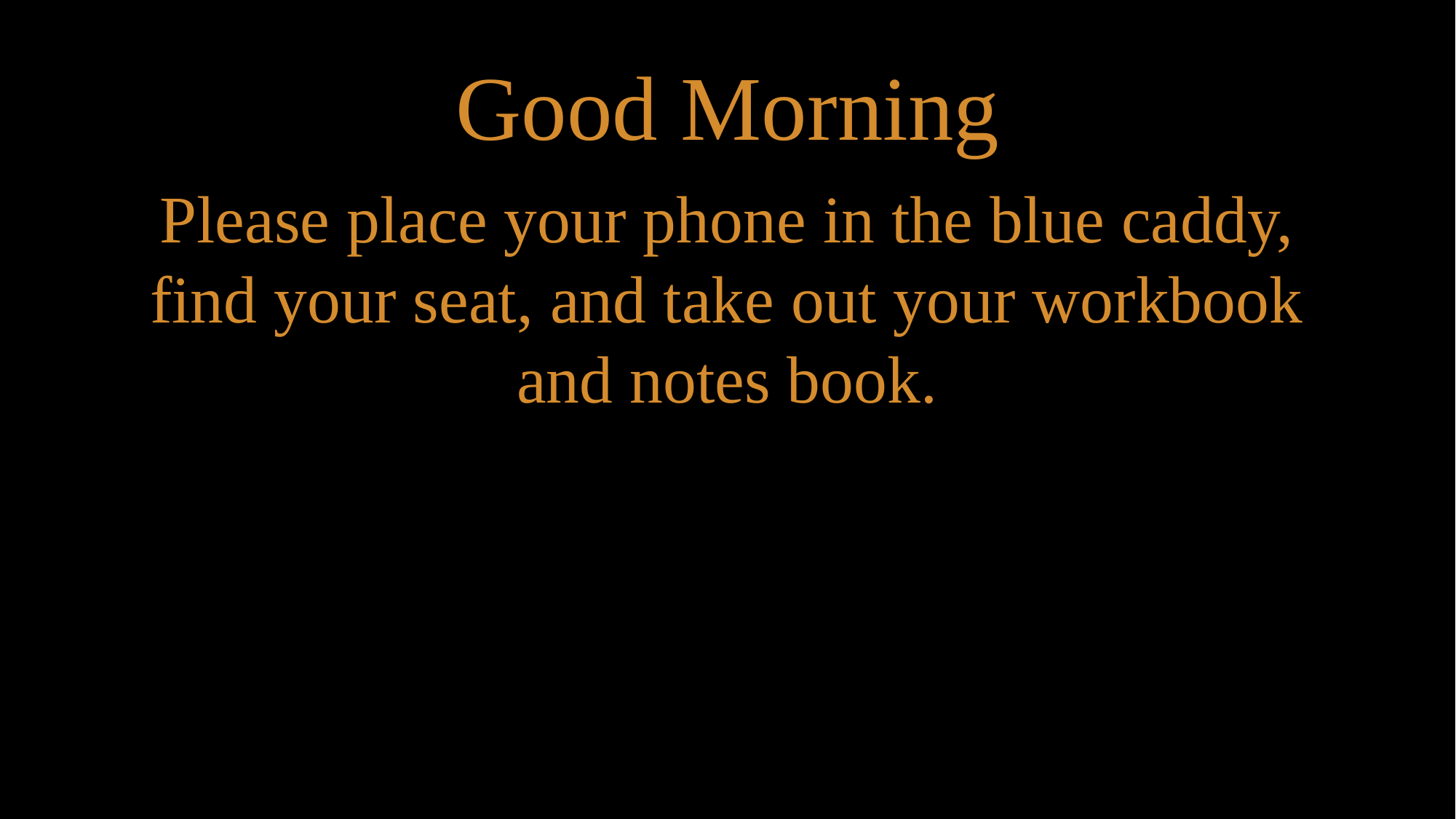

Good Morning
Please place your phone in the blue caddy, find your seat, and take out your workbook and notes book.